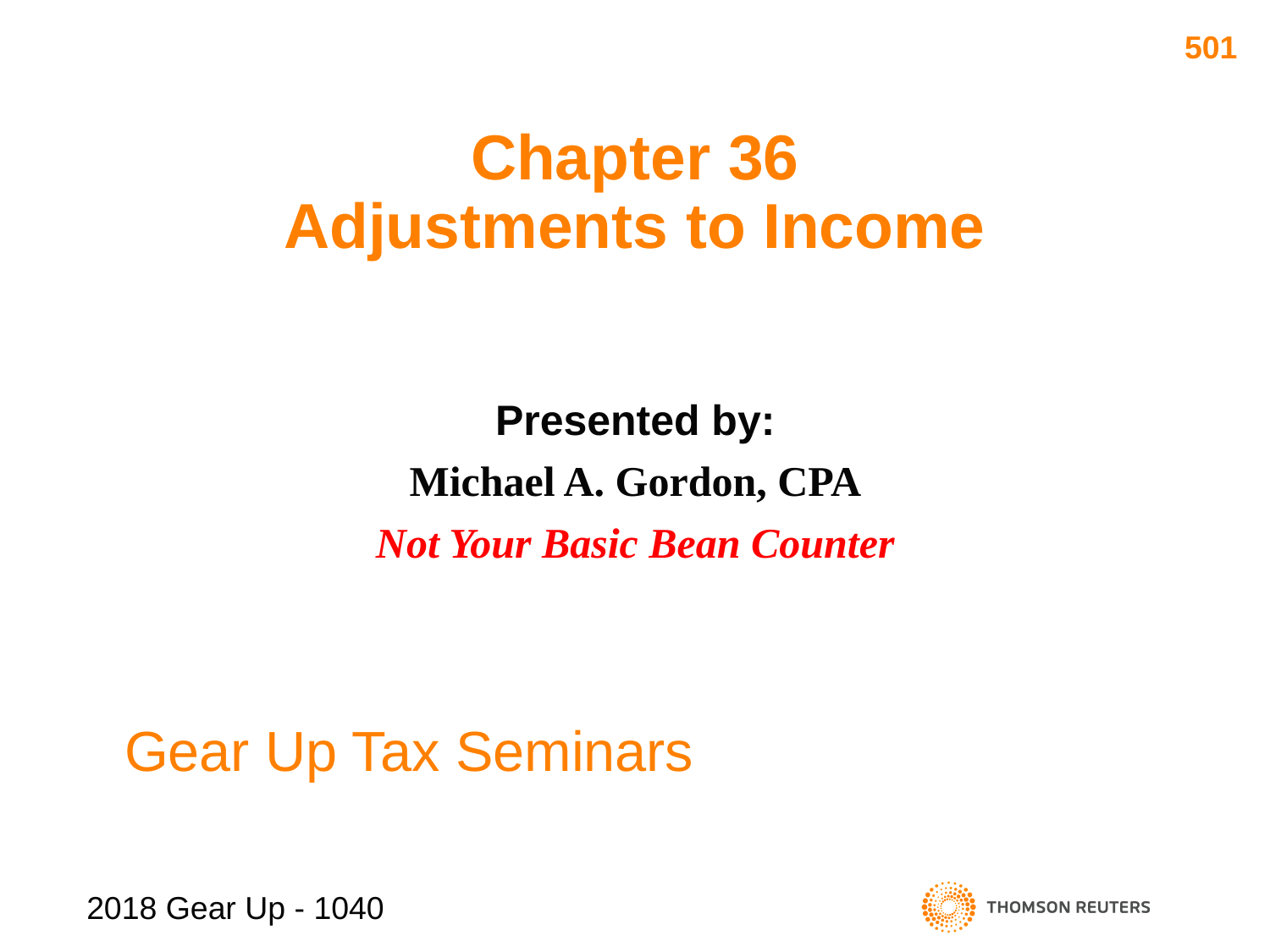

501
# Chapter 36 Adjustments to Income

Presented by:
Michael A. Gordon, CPA
Not Your Basic Bean Counter
Gear Up Tax Seminars